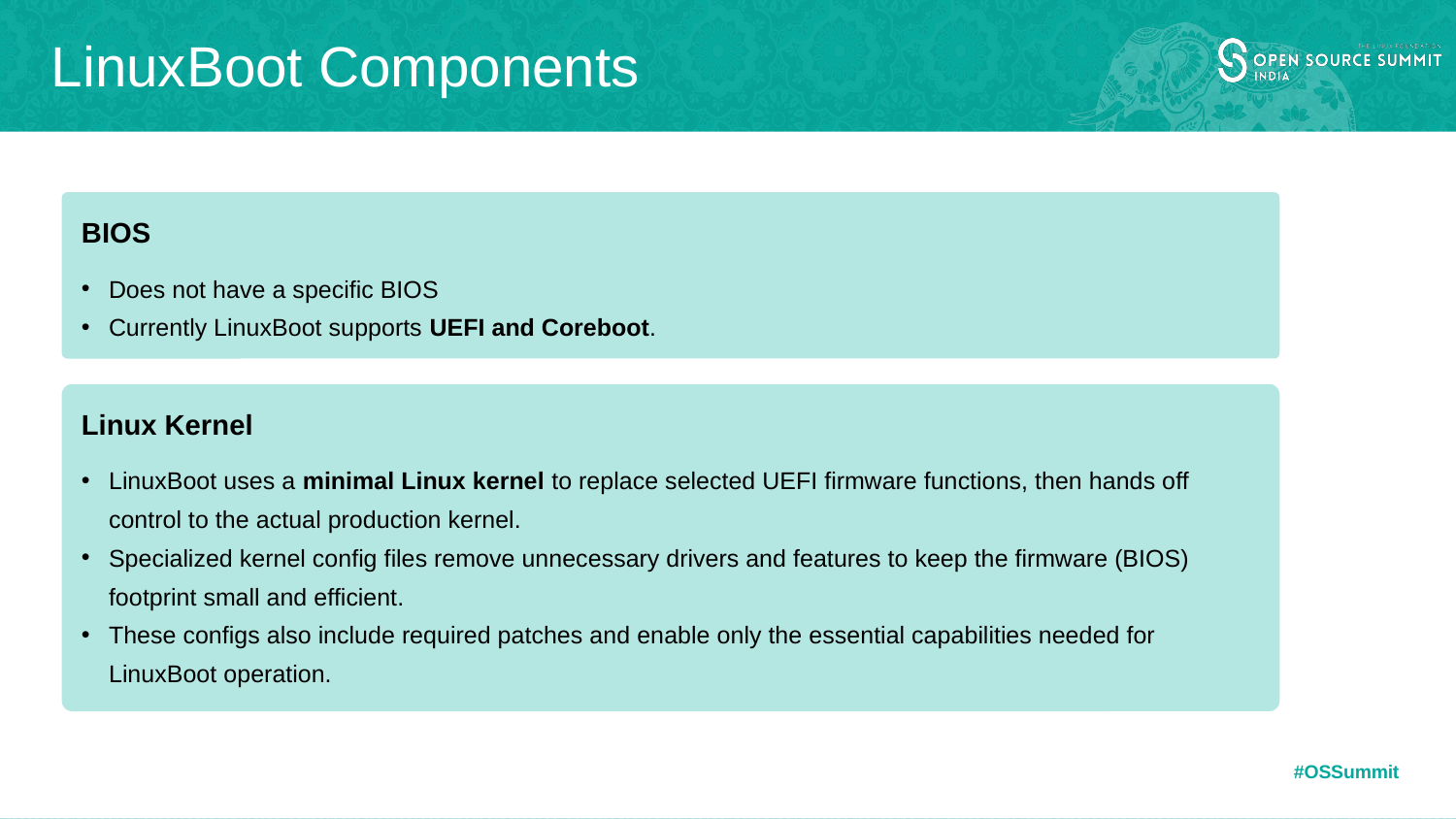

# LinuxBoot Components

BIOS
Does not have a specific BIOS
Currently LinuxBoot supports UEFI and Coreboot.

Linux Kernel
LinuxBoot uses a minimal Linux kernel to replace selected UEFI firmware functions, then hands off control to the actual production kernel.
Specialized kernel config files remove unnecessary drivers and features to keep the firmware (BIOS) footprint small and efficient.
These configs also include required patches and enable only the essential capabilities needed for LinuxBoot operation.